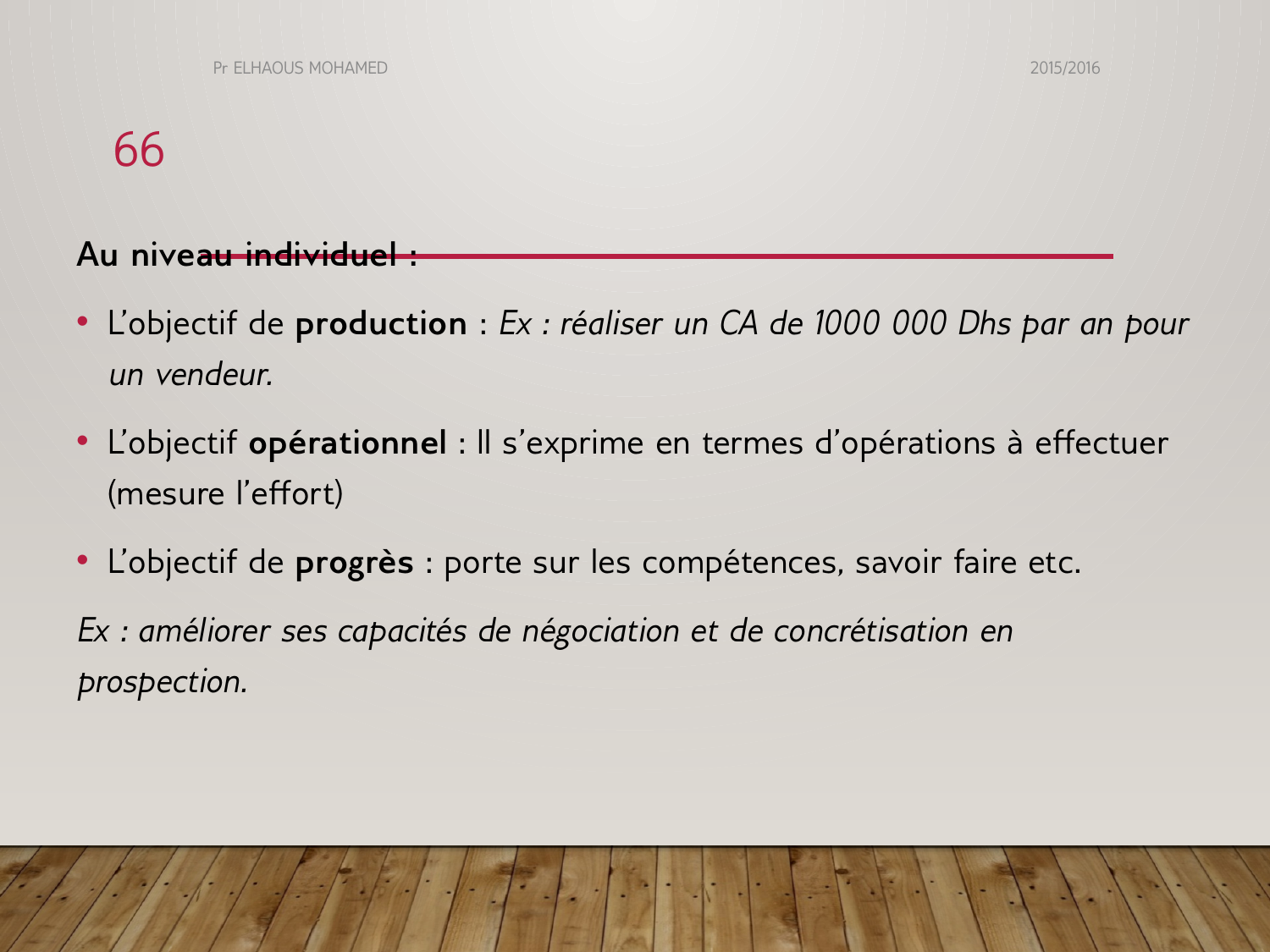

Pr ELHAOUS MOHAMED
2015/2016
66
#
Au niveau individuel :
L’objectif de production : Ex : réaliser un CA de 1000 000 Dhs par an pour un vendeur.
L’objectif opérationnel : Il s’exprime en termes d’opérations à effectuer (mesure l’effort)
L’objectif de progrès : porte sur les compétences, savoir faire etc.
Ex : améliorer ses capacités de négociation et de concrétisation en prospection.